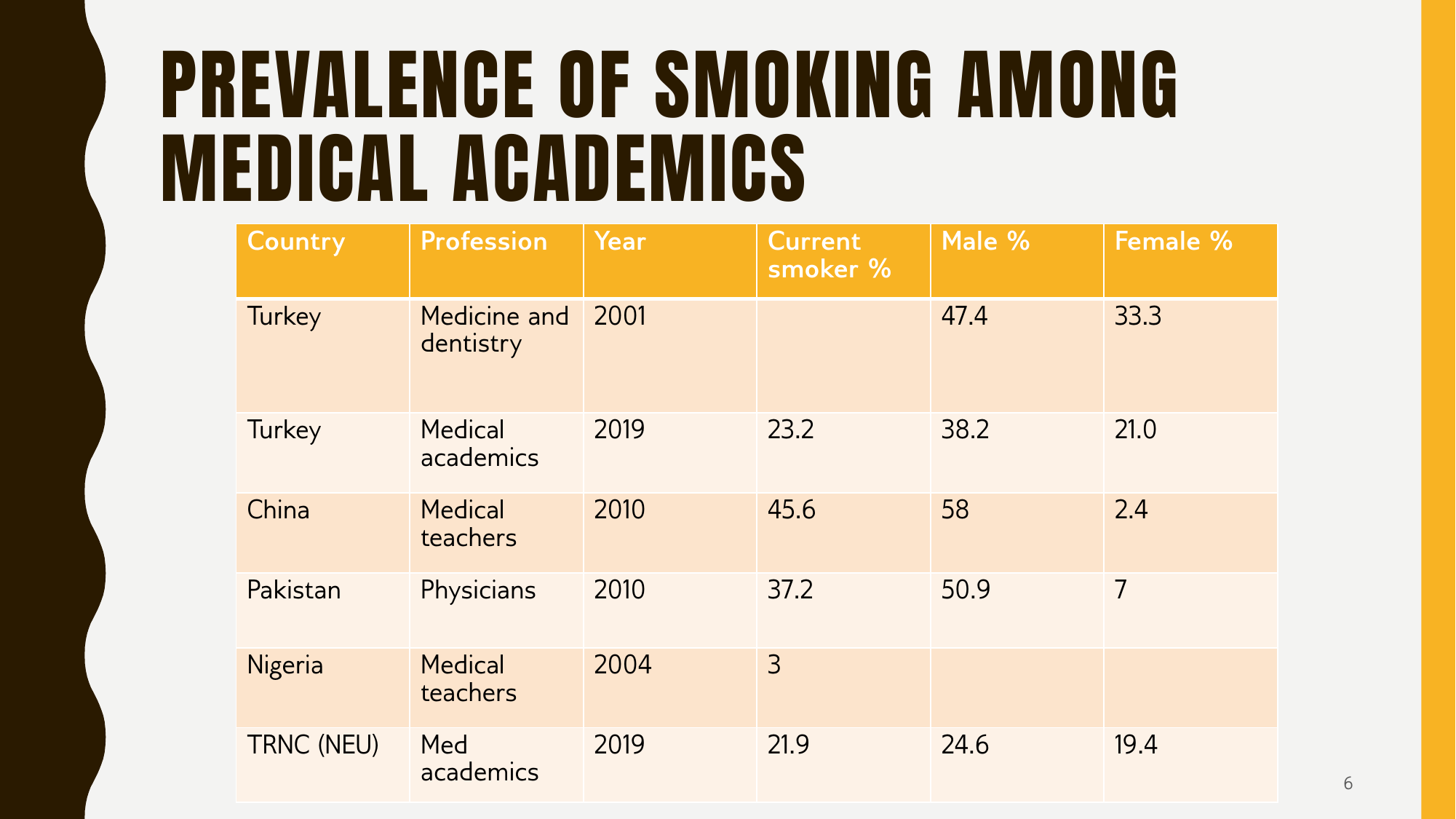

# Prevalence of smokıng among medıcal academıcs
| Country | Profession | Year | Current smoker % | Male % | Female % |
| --- | --- | --- | --- | --- | --- |
| Turkey | Medicine and dentistry | 2001 |  | 47.4 | 33.3 |
| Turkey | Medical academics | 2019 | 23.2 | 38.2 | 21.0 |
| China | Medical teachers | 2010 | 45.6 | 58 | 2.4 |
| Pakistan | Physicians | 2010 | 37.2 | 50.9 | 7 |
| Nigeria | Medical teachers | 2004 | 3 |  |  |
| TRNC (NEU) | Med academics | 2019 | 21.9 | 24.6 | 19.4 |
6